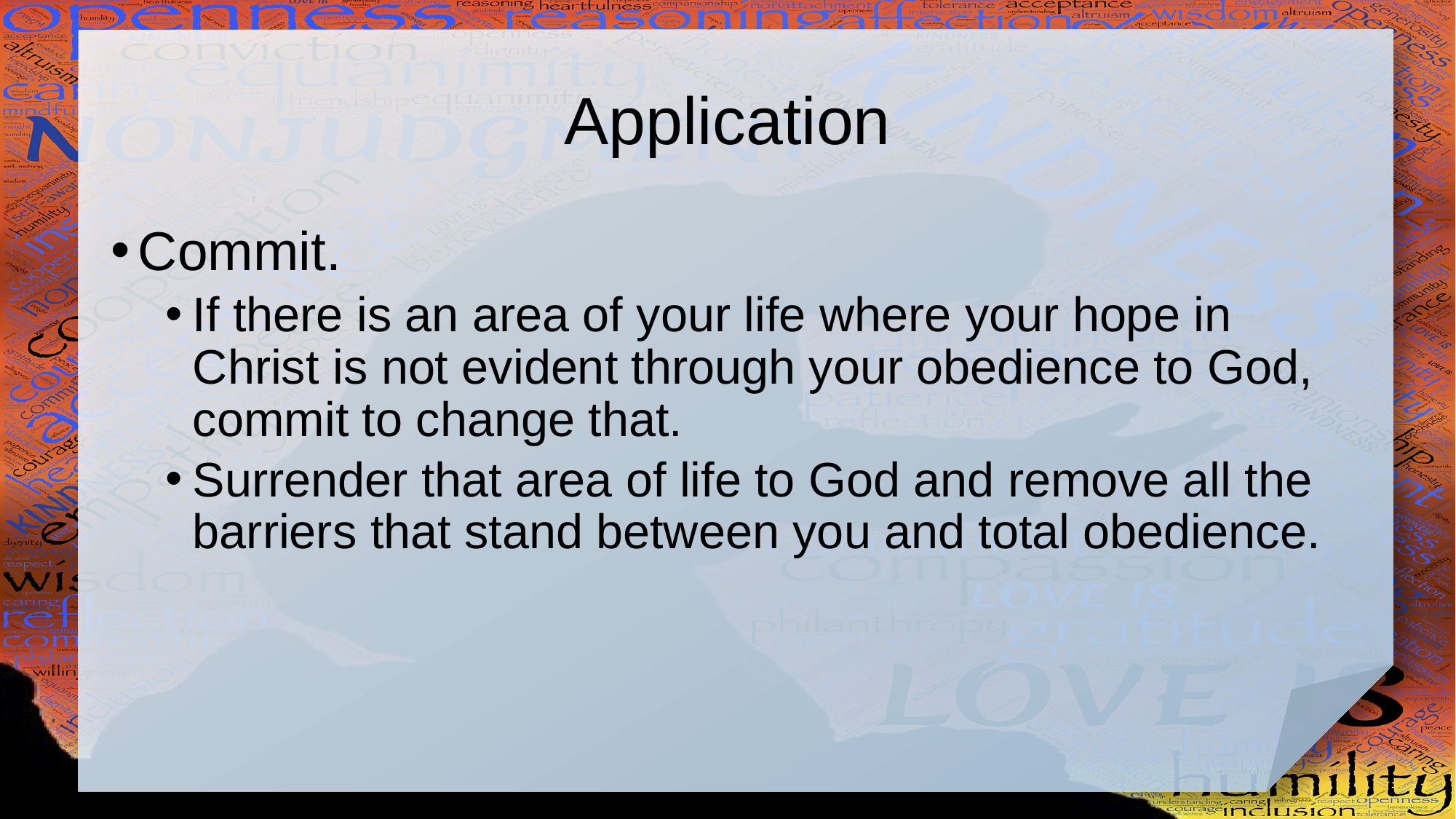

# Application
Commit.
If there is an area of your life where your hope in Christ is not evident through your obedience to God, commit to change that.
Surrender that area of life to God and remove all the barriers that stand between you and total obedience.